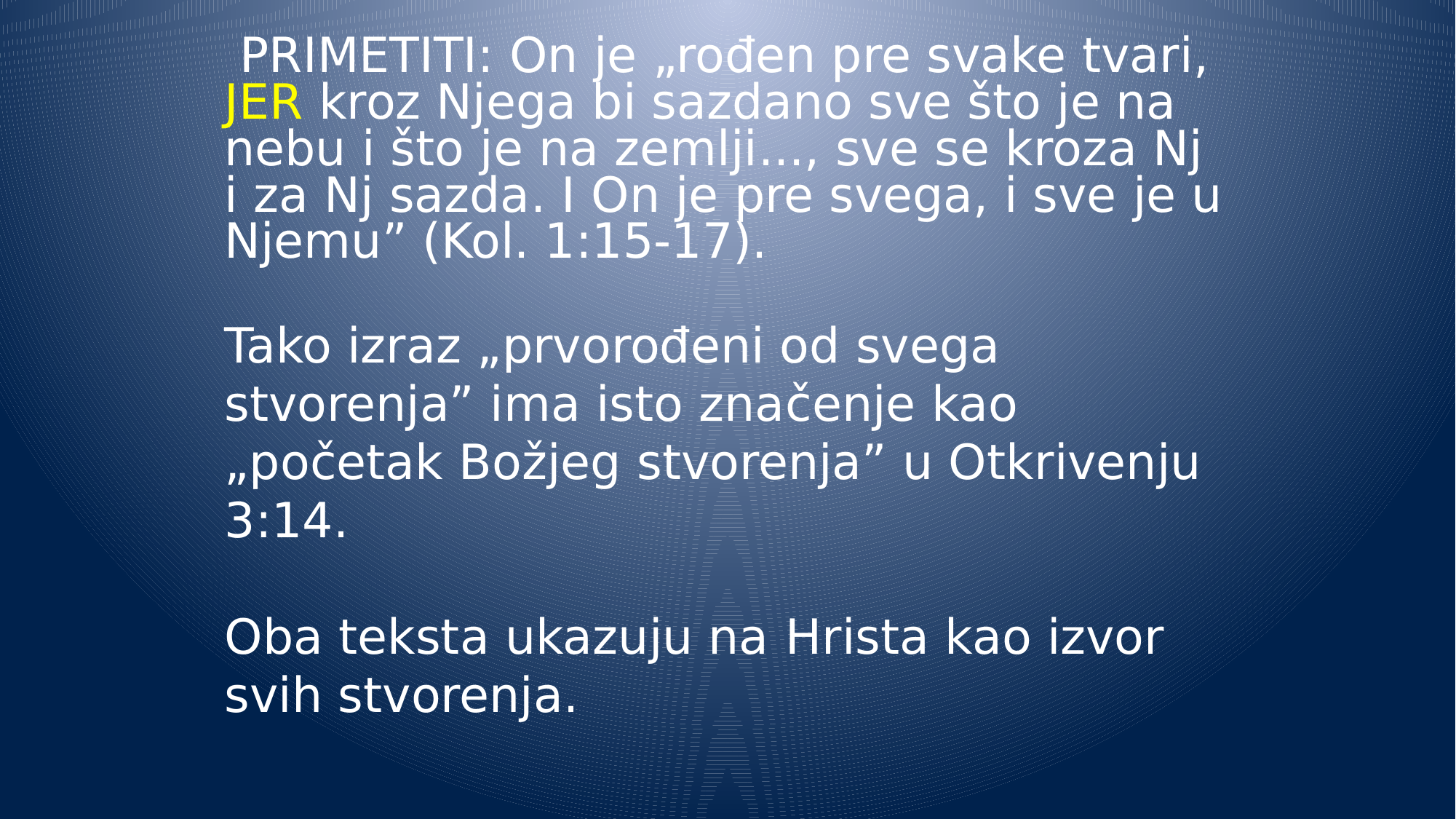

PRIMETITI: On je „rođen pre svake tvari, JER kroz Njega bi sazdano sve što je na nebu i što je na zemlji..., sve se kroza Nj i za Nj sazda. I On je pre svega, i sve je u Njemu” (Kol. 1:15-17).

Tako izraz „prvorođeni od svega stvorenja” ima isto značenje kao „početak Božjeg stvorenja” u Otkrivenju 3:14.

Oba teksta ukazuju na Hrista kao izvor svih stvorenja.